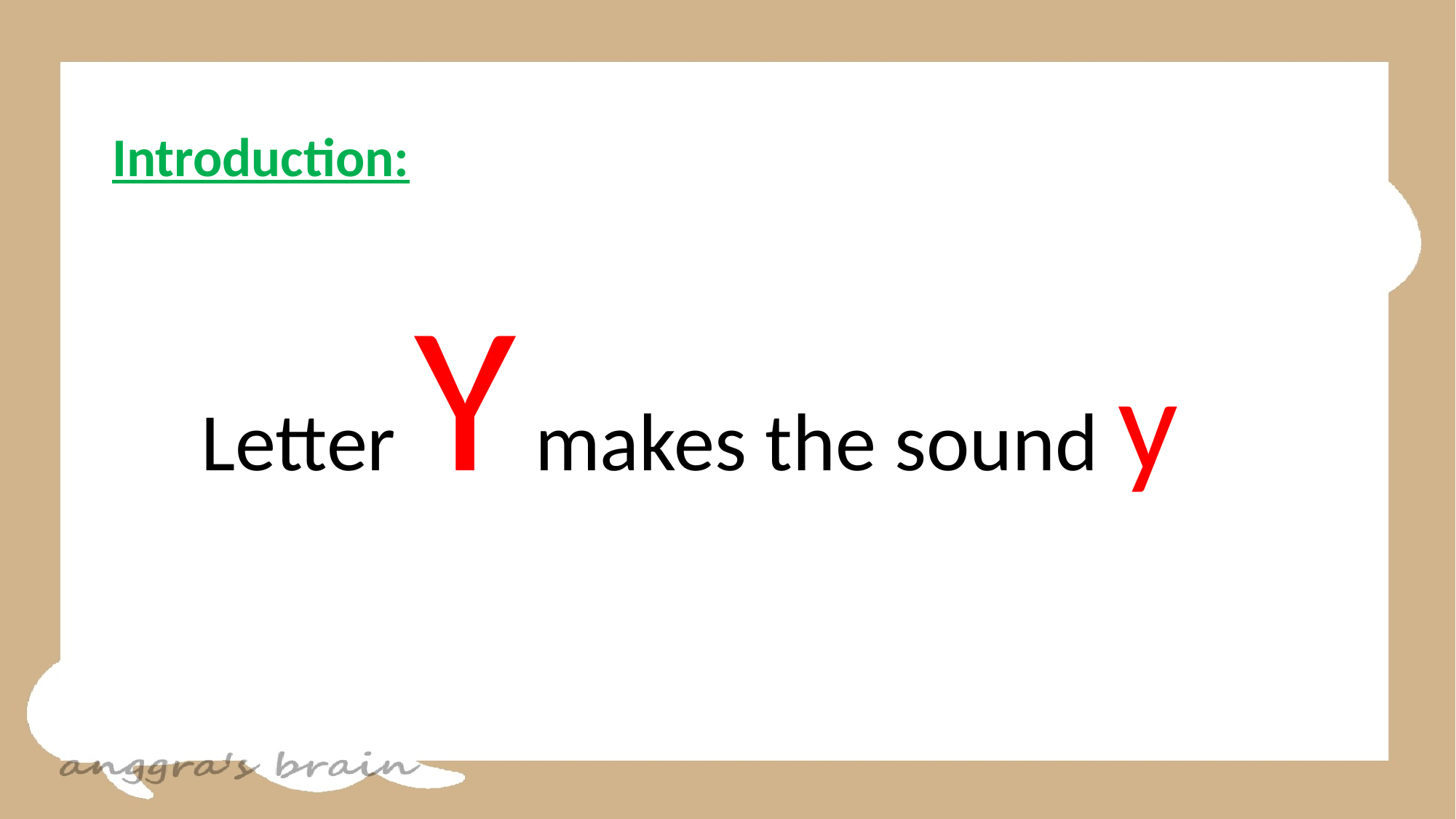

Introduction:
Letter Y makes the sound y